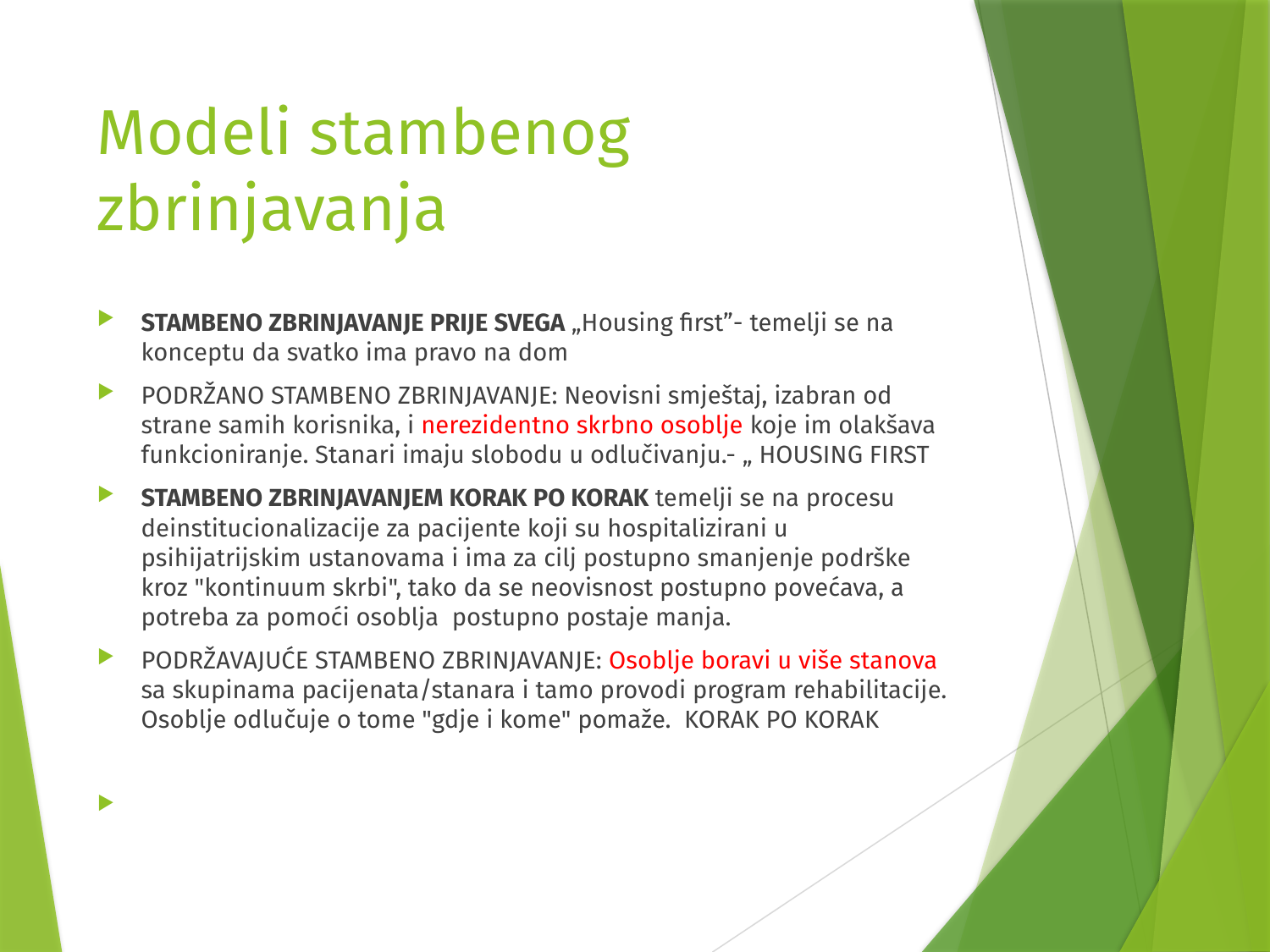

# Modeli stambenog zbrinjavanja
STAMBENO ZBRINJAVANJE PRIJE SVEGA „Housing first”- temelji se na konceptu da svatko ima pravo na dom
PODRŽANO STAMBENO ZBRINJAVANJE: Neovisni smještaj, izabran od strane samih korisnika, i nerezidentno skrbno osoblje koje im olakšava funkcioniranje. Stanari imaju slobodu u odlučivanju.- „ HOUSING FIRST
STAMBENO ZBRINJAVANJEM KORAK PO KORAK temelji se na procesu deinstitucionalizacije za pacijente koji su hospitalizirani u psihijatrijskim ustanovama i ima za cilj postupno smanjenje podrške kroz "kontinuum skrbi", tako da se neovisnost postupno povećava, a potreba za pomoći osoblja  postupno postaje manja.
PODRŽAVAJUĆE STAMBENO ZBRINJAVANJE: Osoblje boravi u više stanova sa skupinama pacijenata/stanara i tamo provodi program rehabilitacije. Osoblje odlučuje o tome "gdje i kome" pomaže.  KORAK PO KORAK